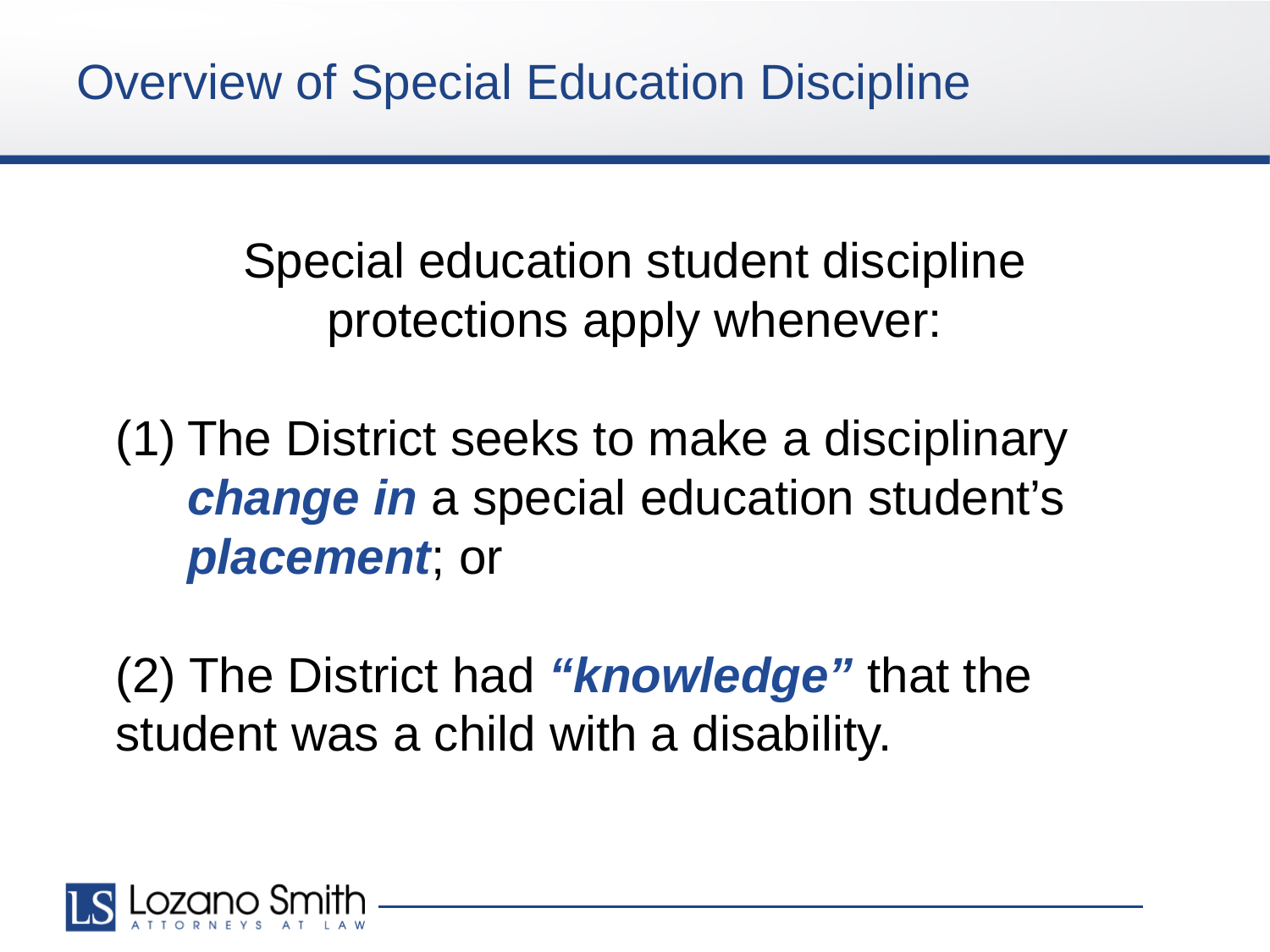

Overview of Special Education Discipline
Special education student discipline protections apply whenever:

The District seeks to make a disciplinary change in a special education student’s placement; or

(2) The District had “knowledge” that the student was a child with a disability.